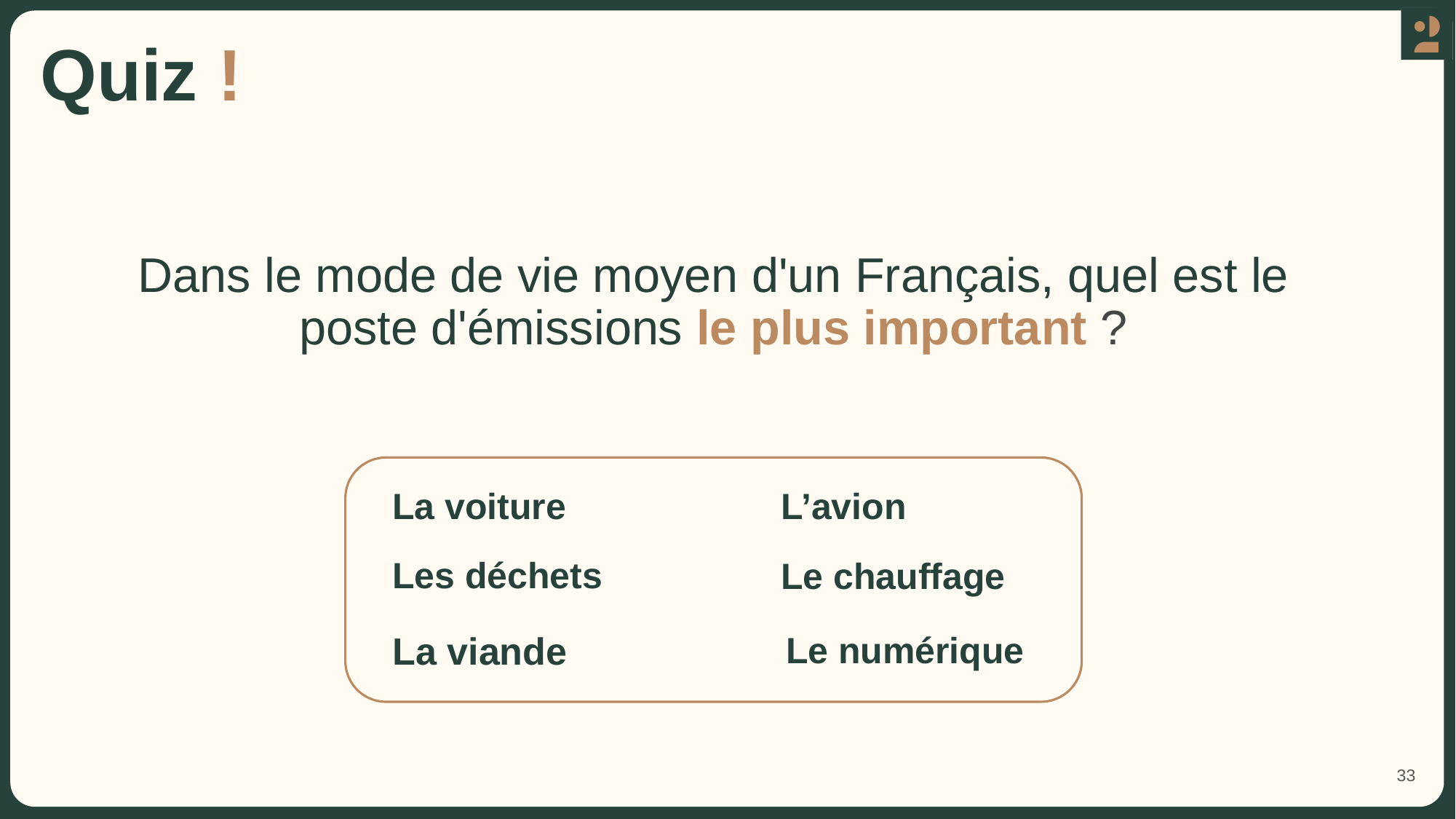

Dans le mode de vie moyen d'un Français, quel est le poste d'émissions le plus important ?

La voiture

L’avion

Les déchets

Le chauffage

La viande
Le numérique

33